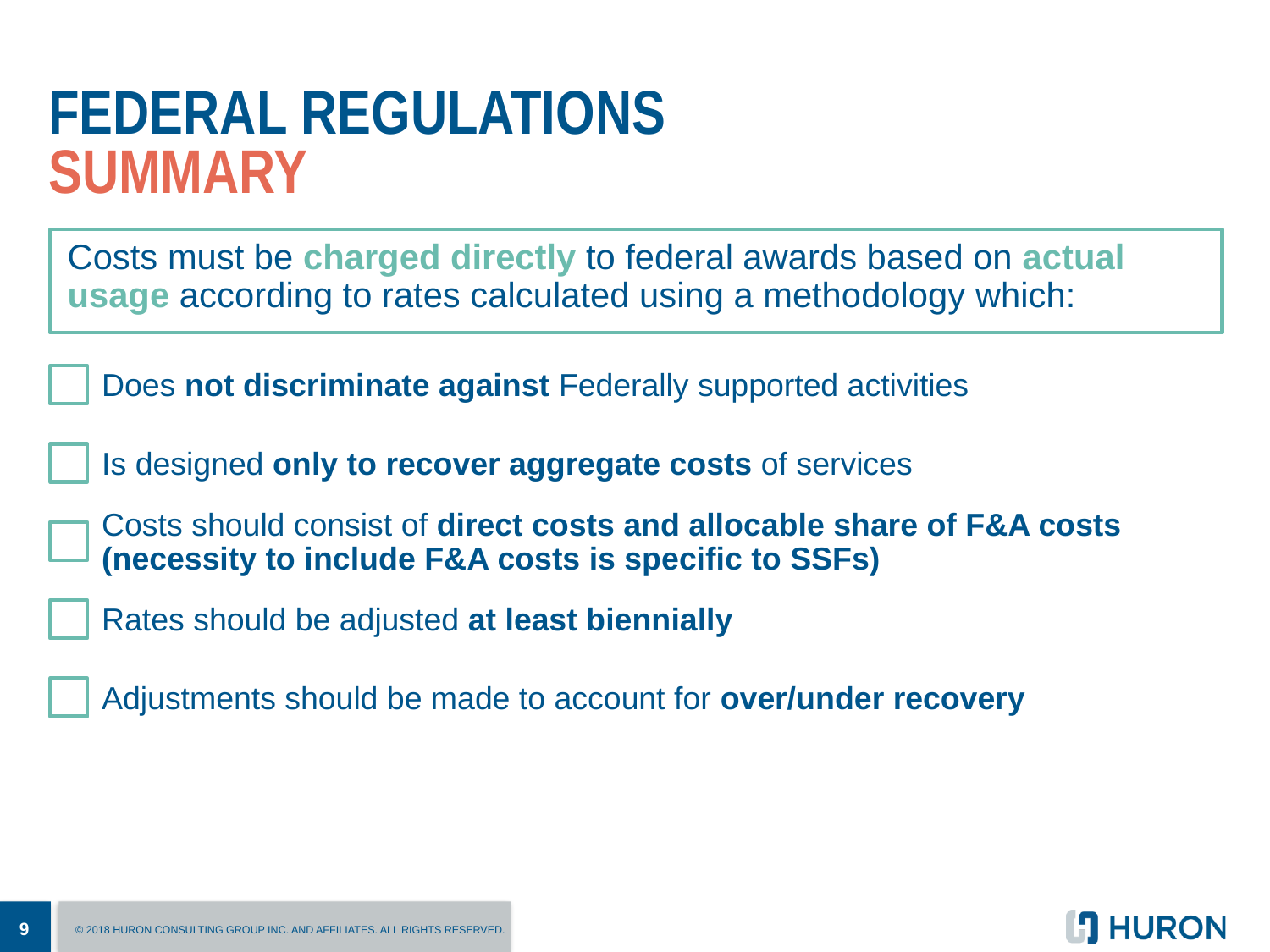

# Federal Regulations Summary

Costs must be charged directly to federal awards based on actual usage according to rates calculated using a methodology which:
Does not discriminate against Federally supported activities

Is designed only to recover aggregate costs of services

Costs should consist of direct costs and allocable share of F&A costs (necessity to include F&A costs is specific to SSFs)

Rates should be adjusted at least biennially

Adjustments should be made to account for over/under recovery